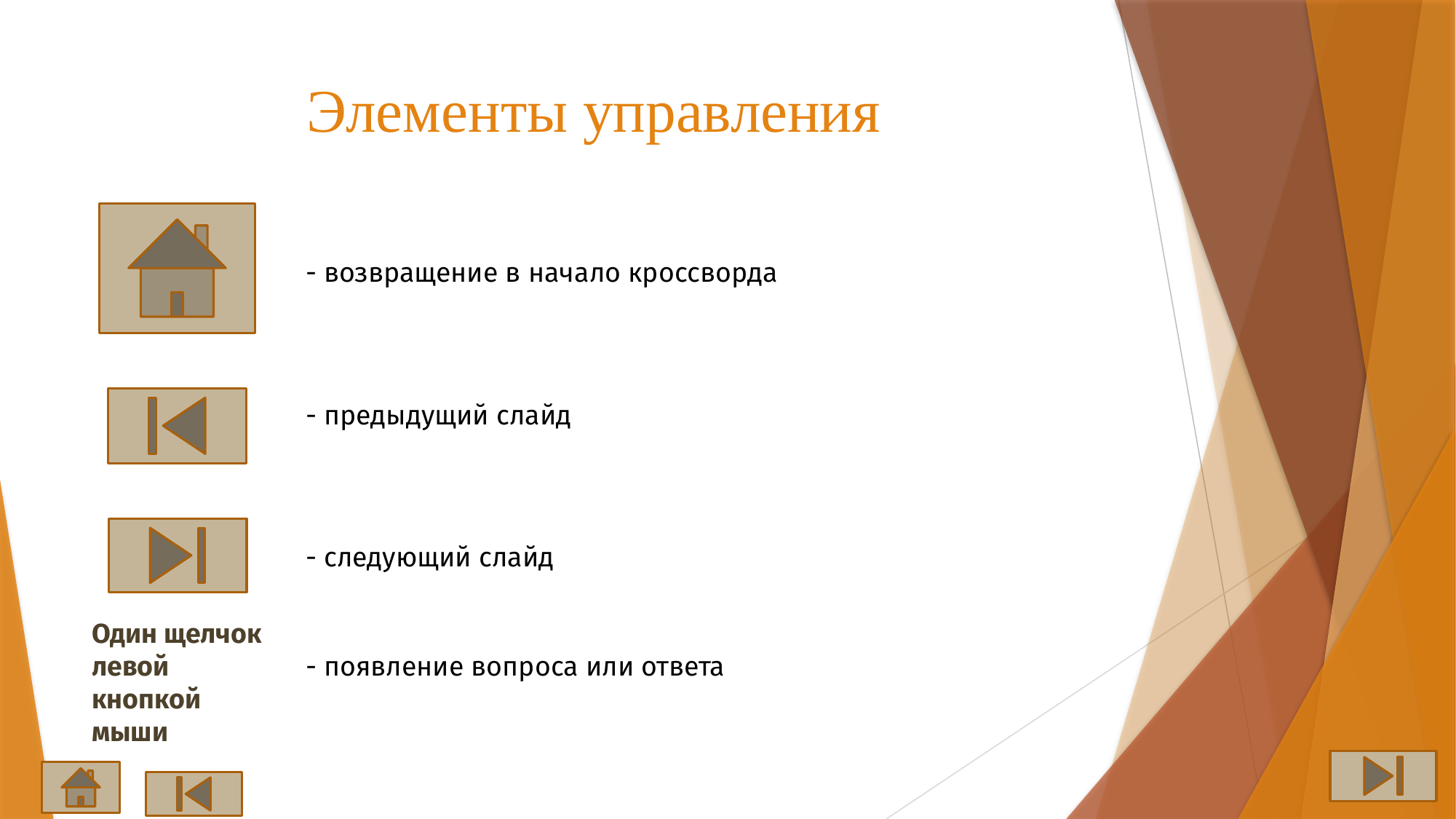

# Элементы управления
|  | - возвращение в начало кроссворда |
| --- | --- |
|  | - предыдущий слайд |
|  | - следующий слайд |
| Один щелчок левой кнопкой мыши | - появление вопроса или ответа |